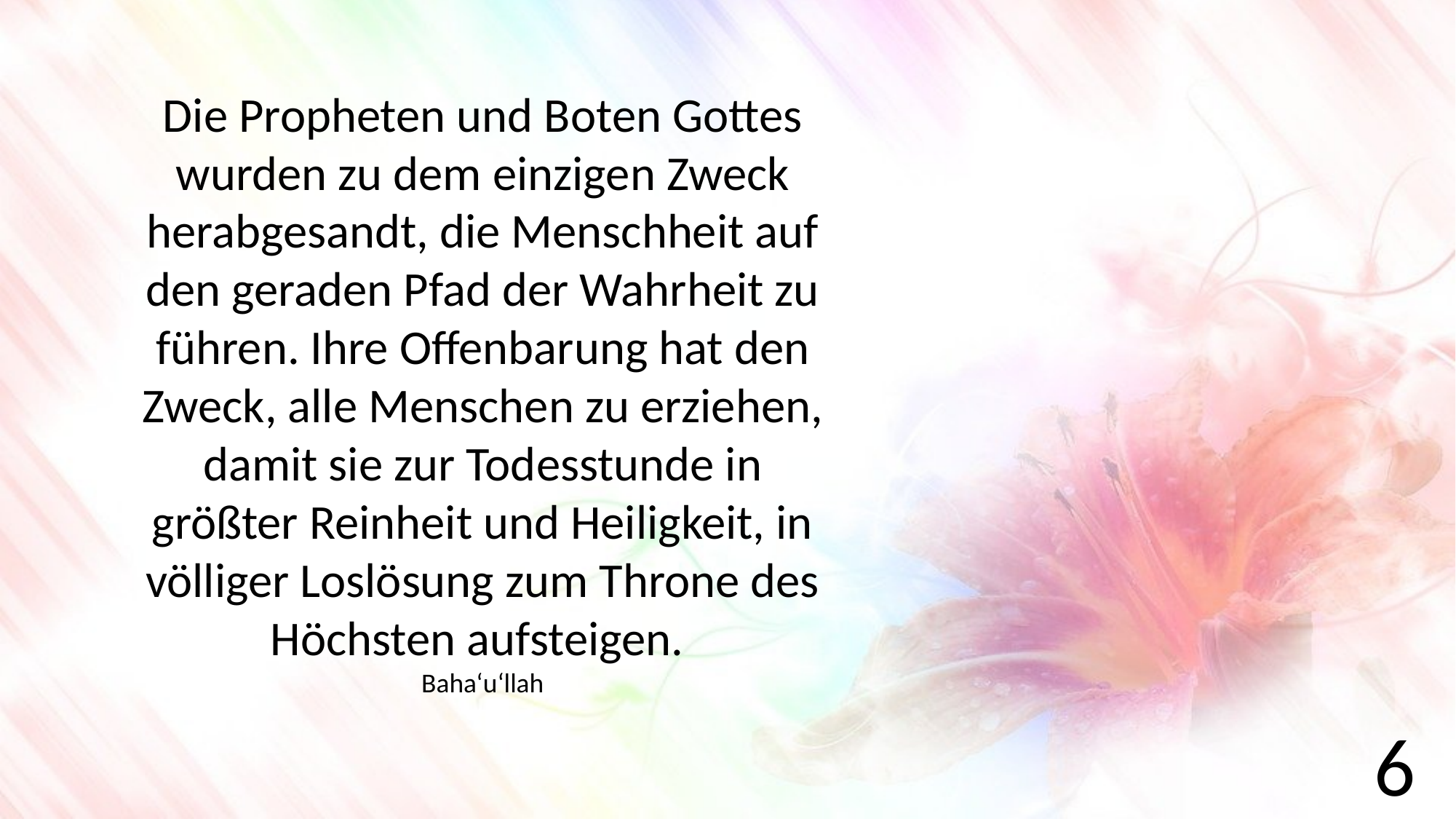

Die Propheten und Boten Gottes wurden zu dem einzigen Zweck herabgesandt, die Menschheit auf den geraden Pfad der Wahrheit zu führen. Ihre Offenbarung hat den Zweck, alle Menschen zu erziehen, damit sie zur Todesstunde in größter Reinheit und Heiligkeit, in völliger Loslösung zum Throne des Höchsten aufsteigen.
Baha‘u‘llah
6